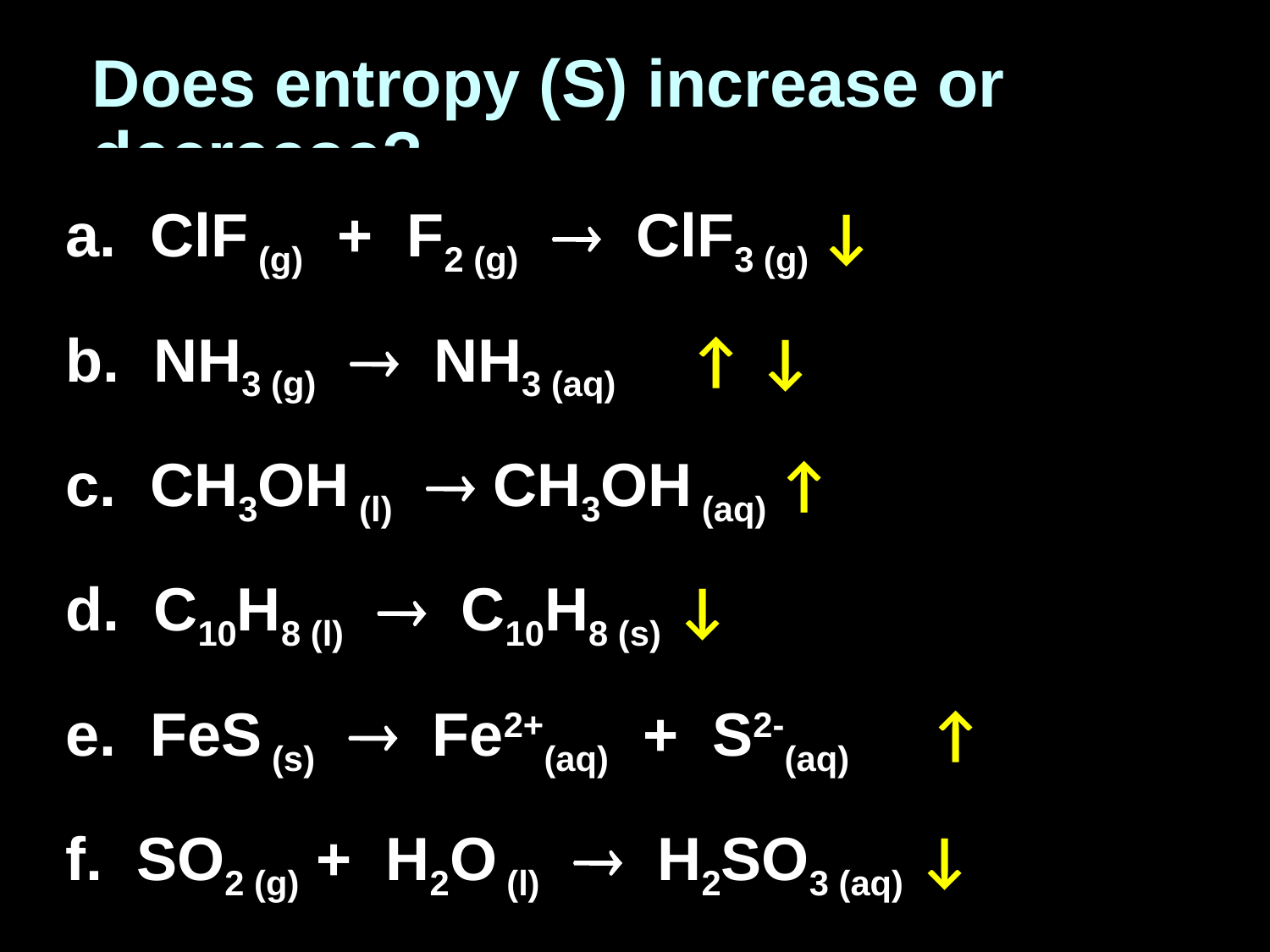

# Does entropy (S) increase or decrease?
a.  ClF (g)  +  F2 (g)  →  ClF3 (g) ↓
b.  NH3 (g)  →  NH3 (aq)	 ↑ ↓
c.  CH3OH (l)  → CH3OH (aq) ↑
d.  C10H8 (l)  →  C10H8 (s) ↓
e.  FeS (s)  →  Fe2+(aq)  +  S2-(aq)	 ↑
f.  SO2 (g) +  H2O (l)  →  H2SO3 (aq) ↓